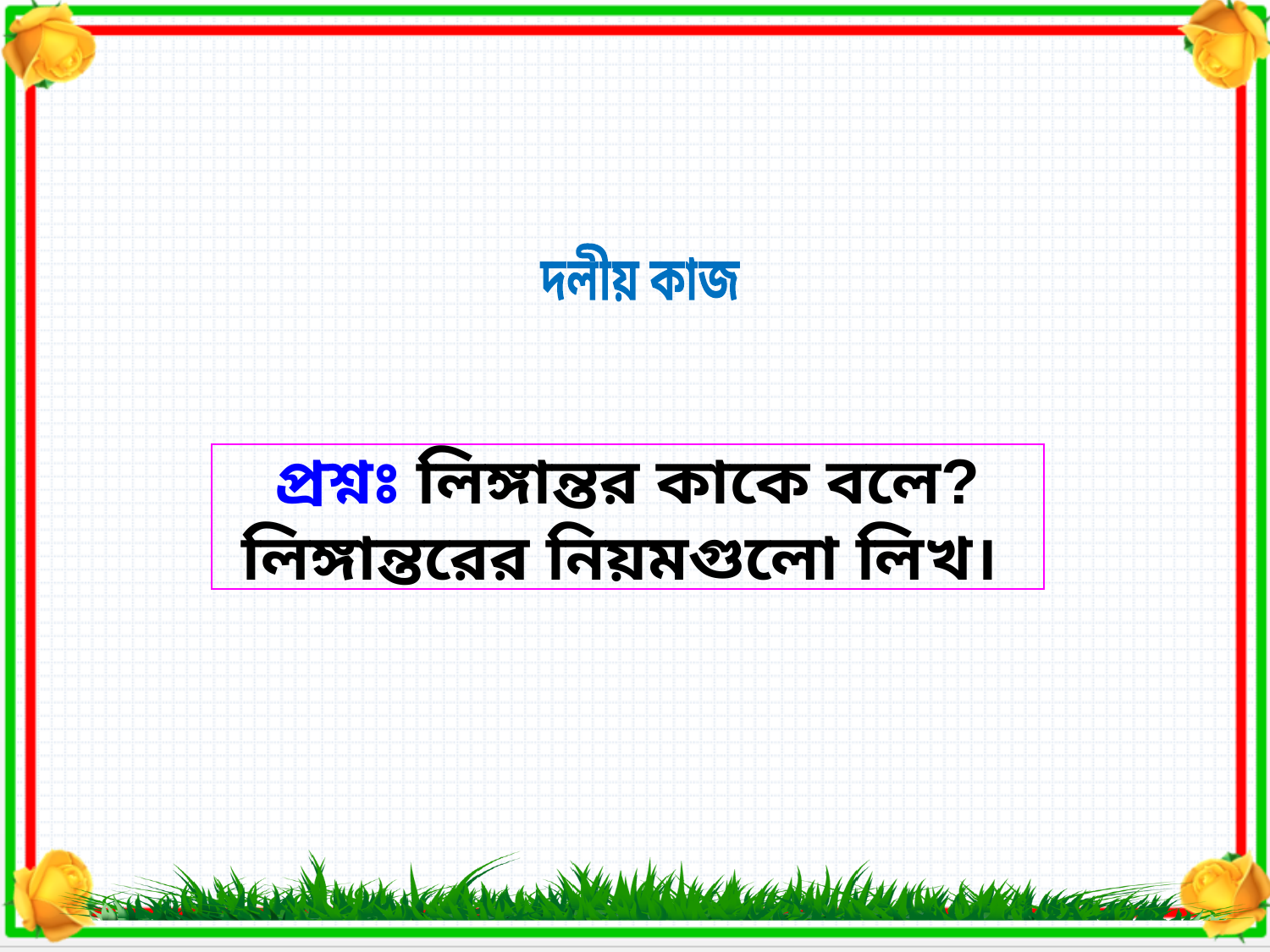

দলীয় কাজ
প্রশ্নঃ লিঙ্গান্তর কাকে বলে? লিঙ্গান্তরের নিয়মগুলো লিখ।